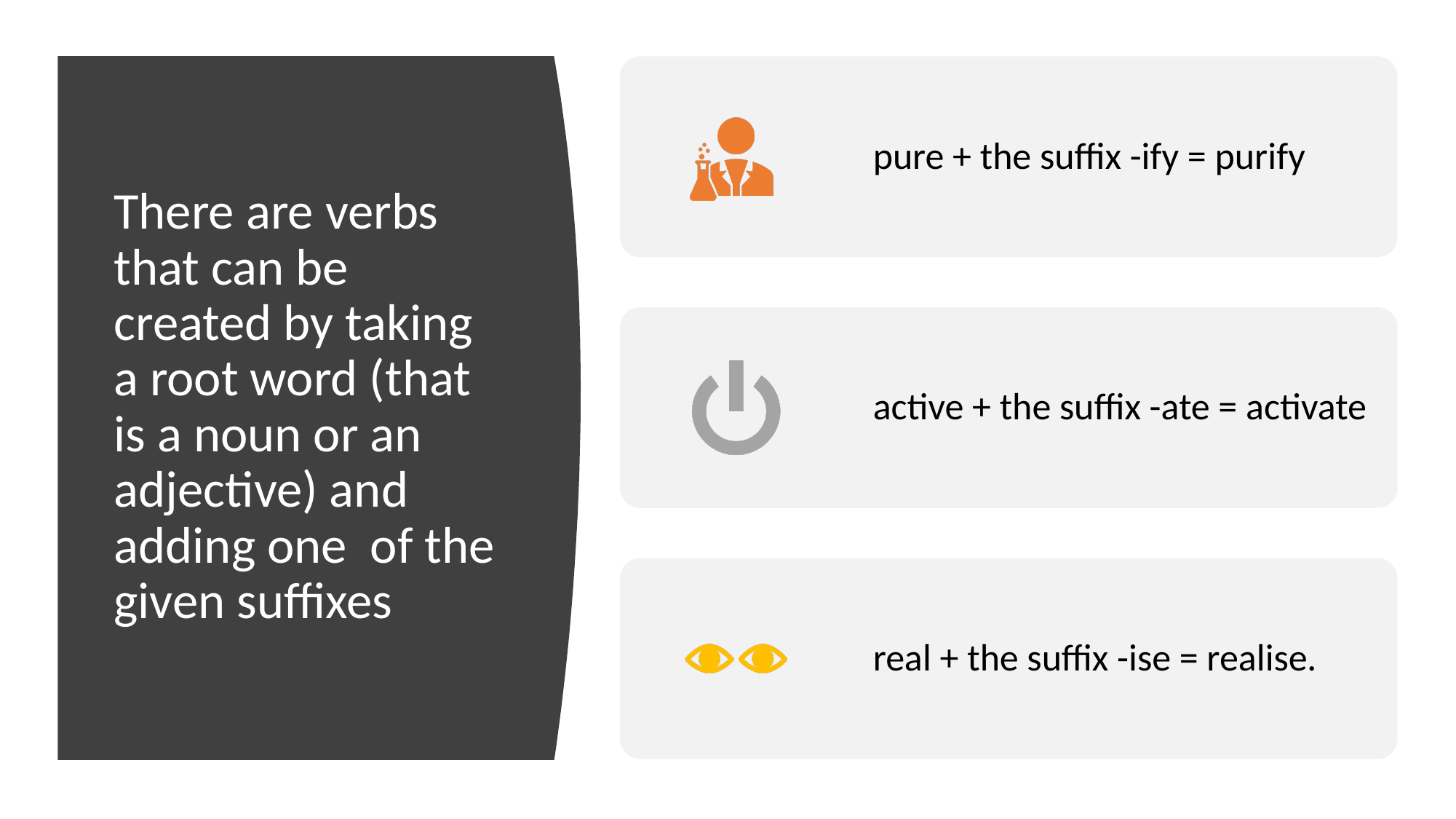

pure + the suffix -ify = purify
active + the suffix -ate = activate
real + the suffix -ise = realise.

# There are verbs that can be created by taking a root word (that is a noun or an adjective) and adding one  of the given suffixes